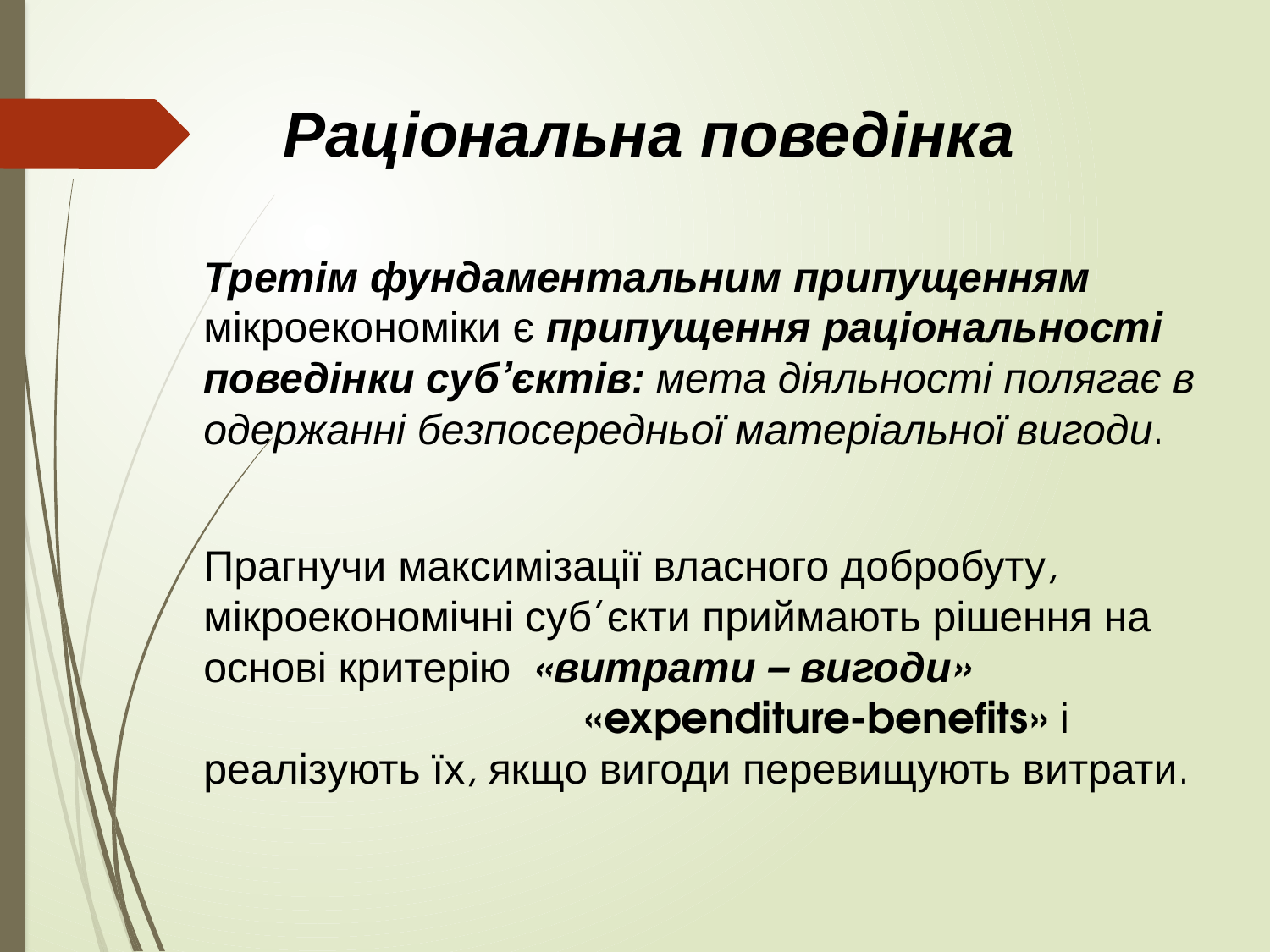

# Раціональна поведінка
Третім фундаментальним припущенням мікроекономіки є припущення раціо­нальності поведінки суб’єктів: мета діяльності полягає в одержанні безпосередньої матеріальної вигоди.

Прагнучи максимізації власного добробуту, мікроекономічні суб’єкти приймають рішення на основі критерію  «витрати – вигоди»
			«expenditure-benefits» і реалізують їх, якщо вигоди перевищують витрати.